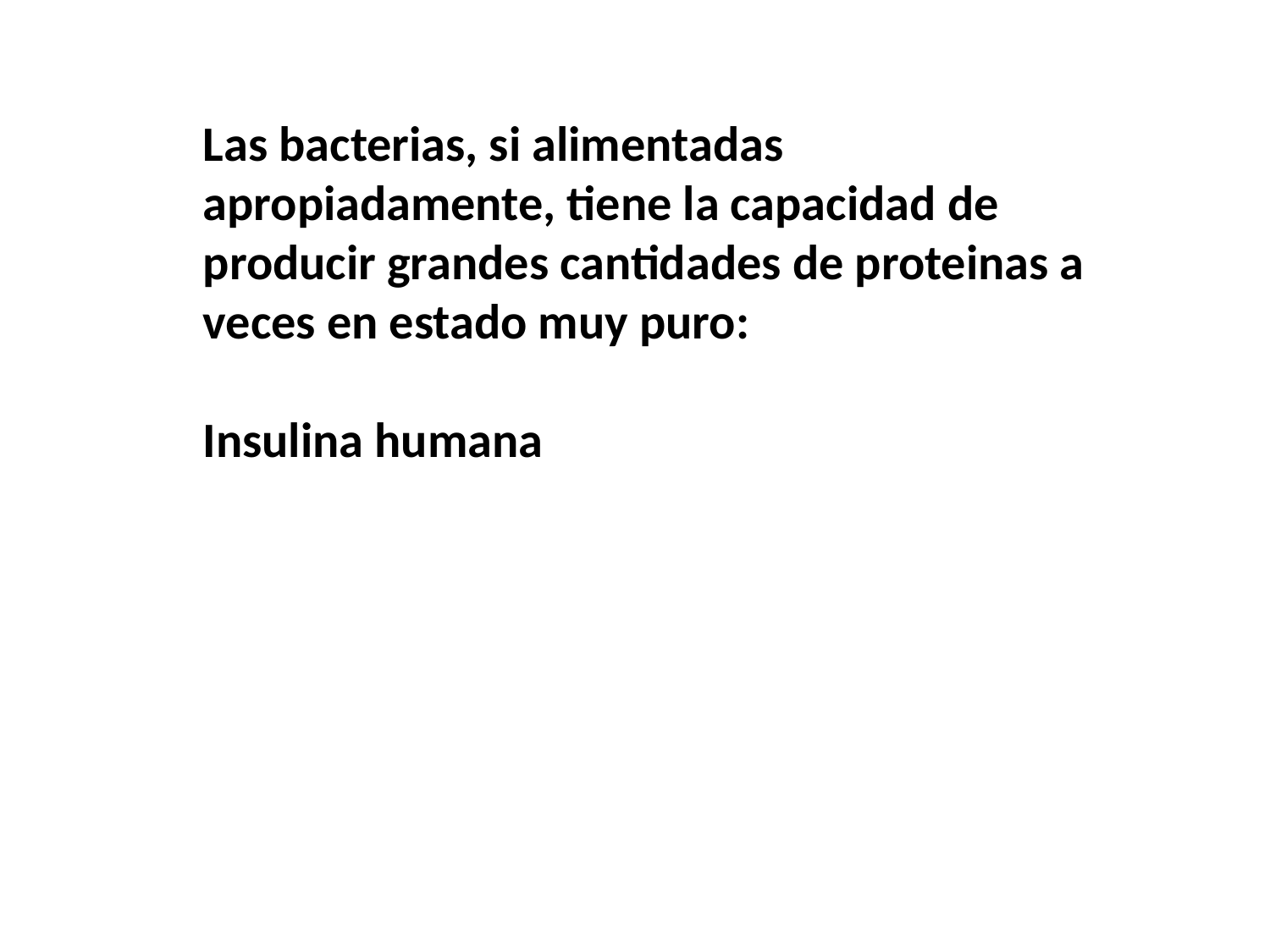

Las bacterias, si alimentadas apropiadamente, tiene la capacidad de producir grandes cantidades de proteinas a veces en estado muy puro:

Insulina humana